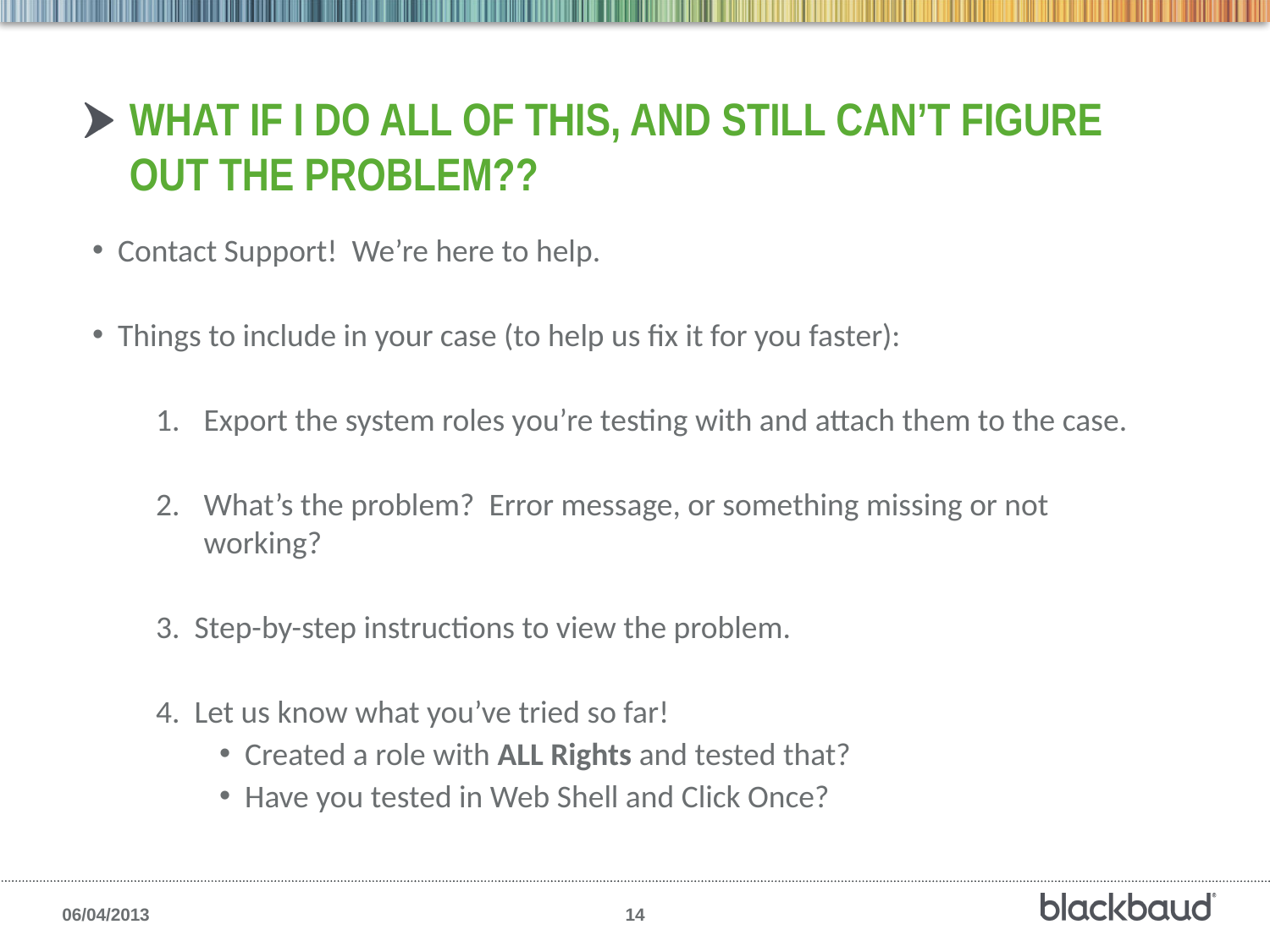

# What if I do all of this, and still Can’t figure out the problem??

Contact Support!  We’re here to help.

Things to include in your case (to help us fix it for you faster):

Export the system roles you’re testing with and attach them to the case.

What’s the problem?  Error message, or something missing or not working?

3.  Step-by-step instructions to view the problem.

4.  Let us know what you’ve tried so far!
Created a role with ALL Rights and tested that?
Have you tested in Web Shell and Click Once?